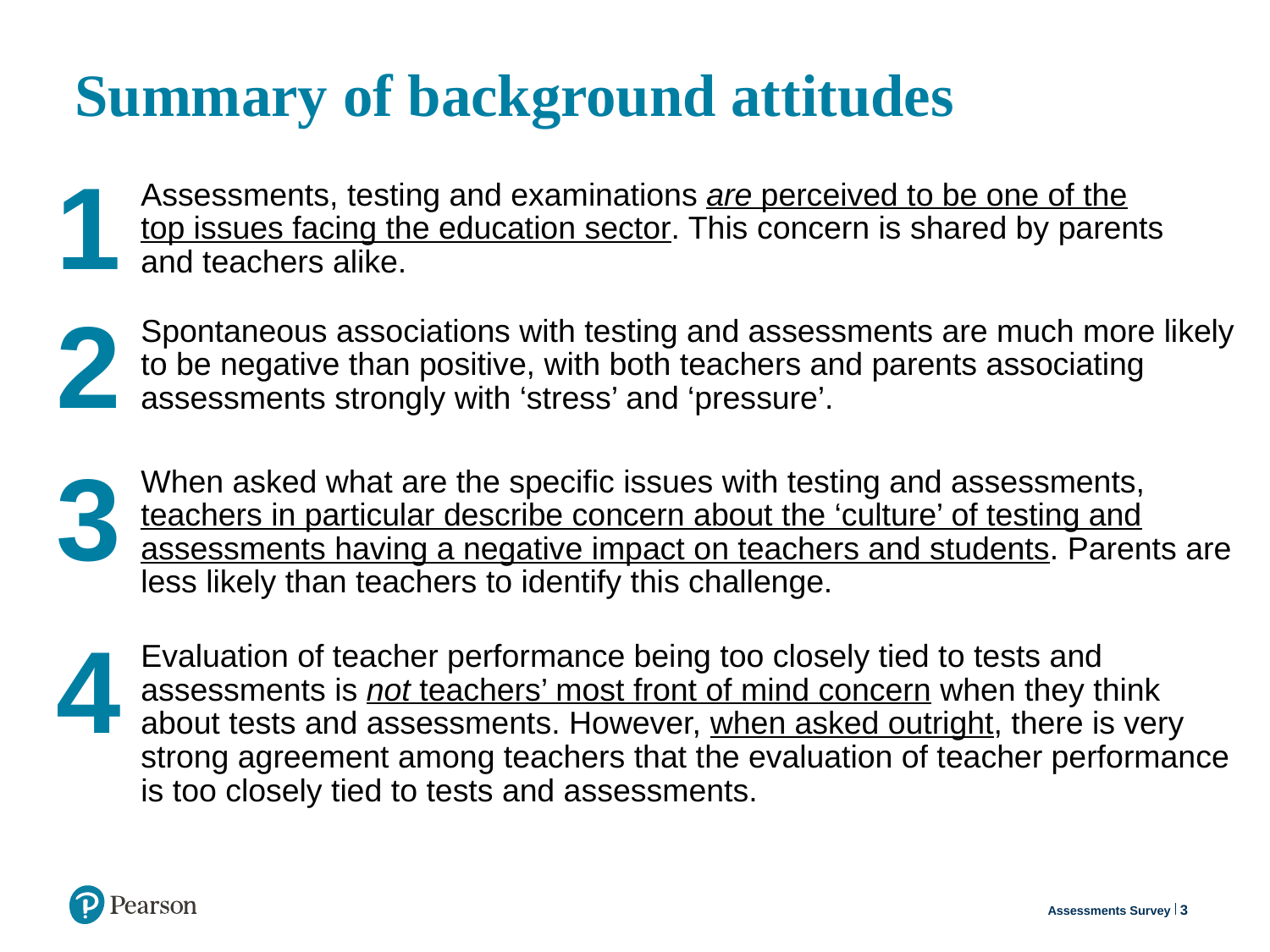

# Summary of background attitudes
1
Assessments, testing and examinations are perceived to be one of the top issues facing the education sector. This concern is shared by parents and teachers alike.
2
Spontaneous associations with testing and assessments are much more likely to be negative than positive, with both teachers and parents associating assessments strongly with ‘stress’ and ‘pressure’.
3
When asked what are the specific issues with testing and assessments, teachers in particular describe concern about the ‘culture’ of testing and assessments having a negative impact on teachers and students. Parents are less likely than teachers to identify this challenge.
4
Evaluation of teacher performance being too closely tied to tests and assessments is not teachers’ most front of mind concern when they think about tests and assessments. However, when asked outright, there is very strong agreement among teachers that the evaluation of teacher performance is too closely tied to tests and assessments.
3
Assessments Survey